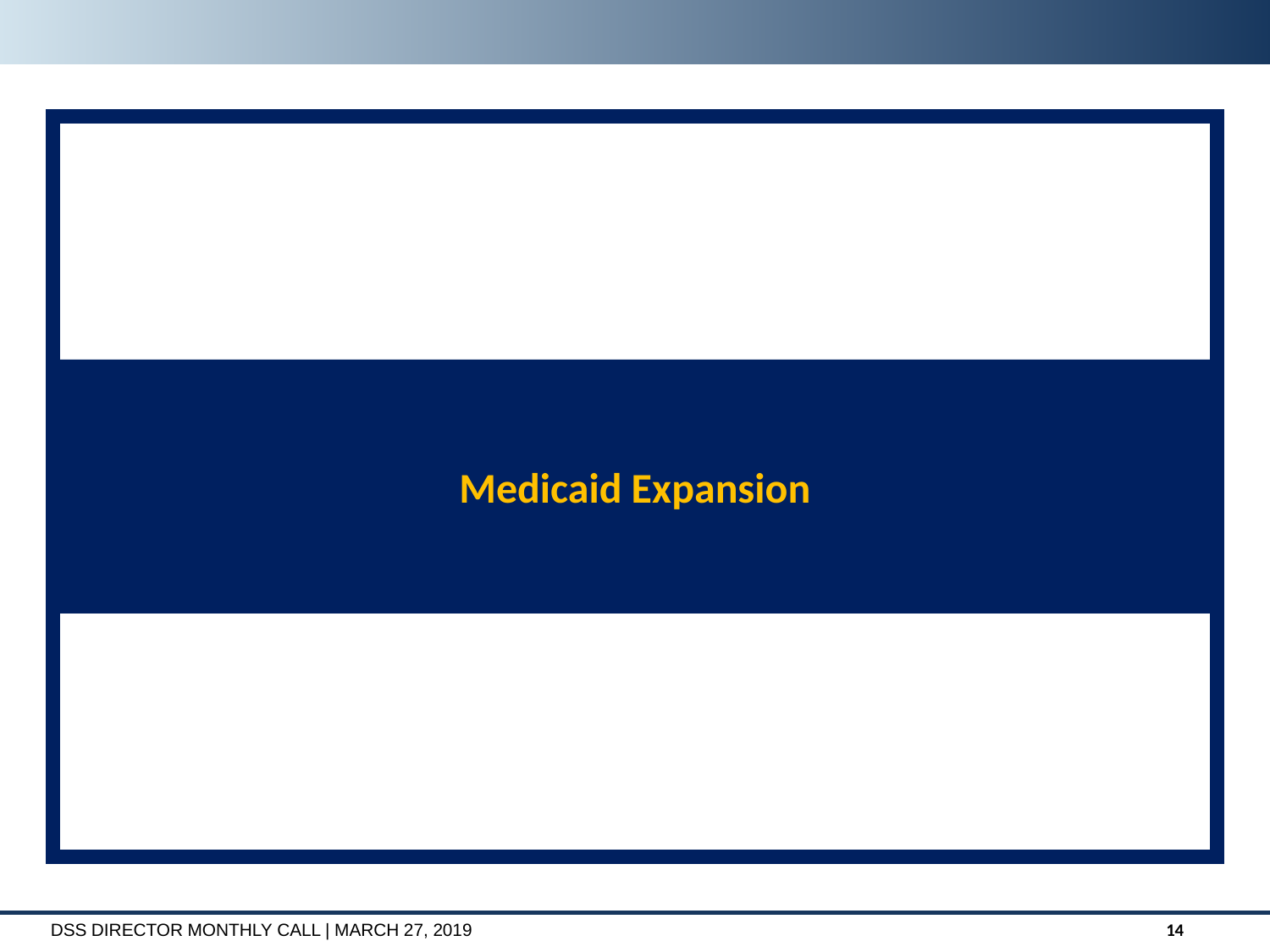

Medicaid Expansion
DSS DIRECTOR MONTHLY CALL | March 27, 2019
14